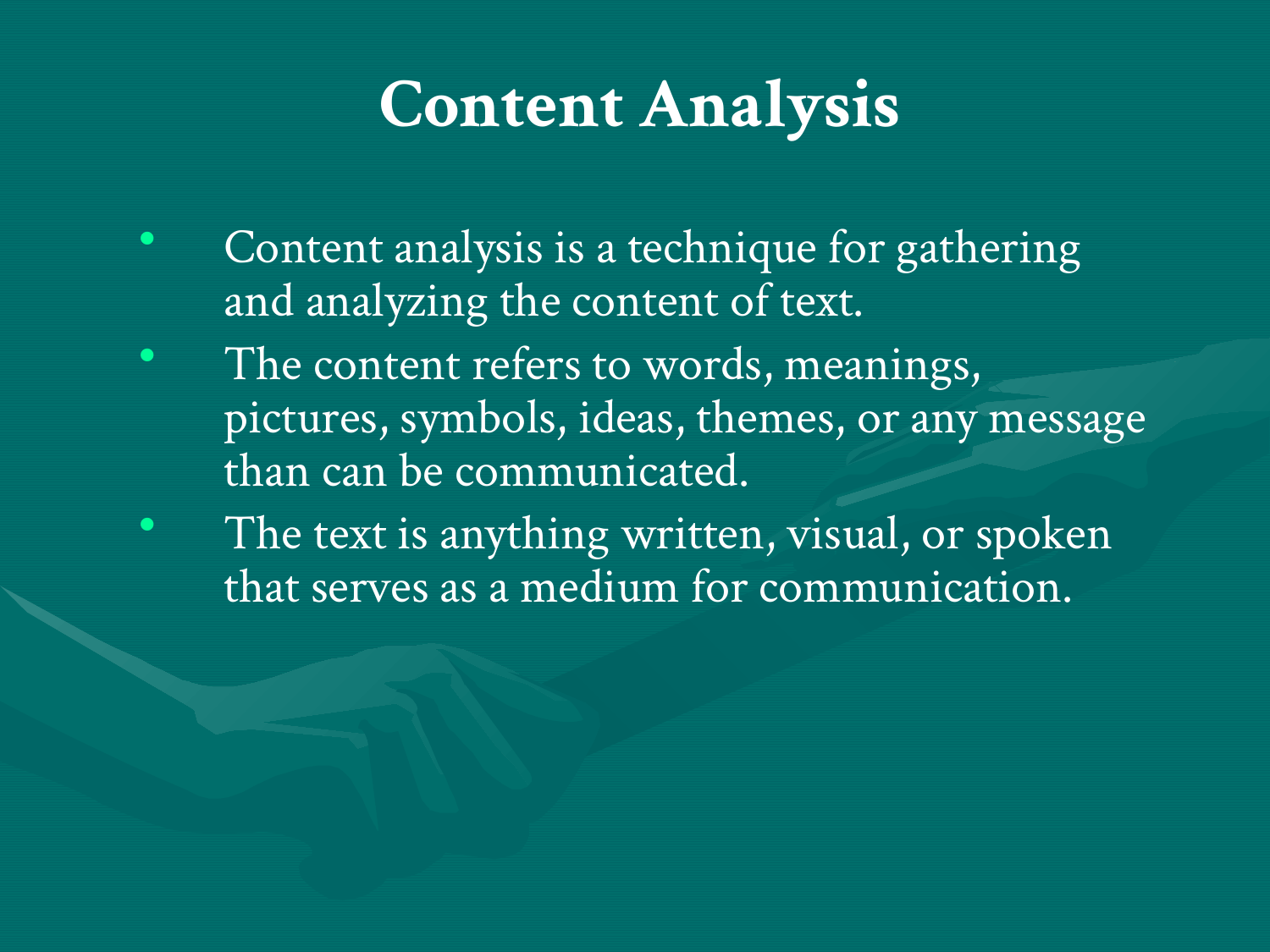

Content Analysis

Content analysis is a technique for gathering and analyzing the content of text.
The content refers to words, meanings, pictures, symbols, ideas, themes, or any message than can be communicated.
The text is anything written, visual, or spoken that serves as a medium for communication.